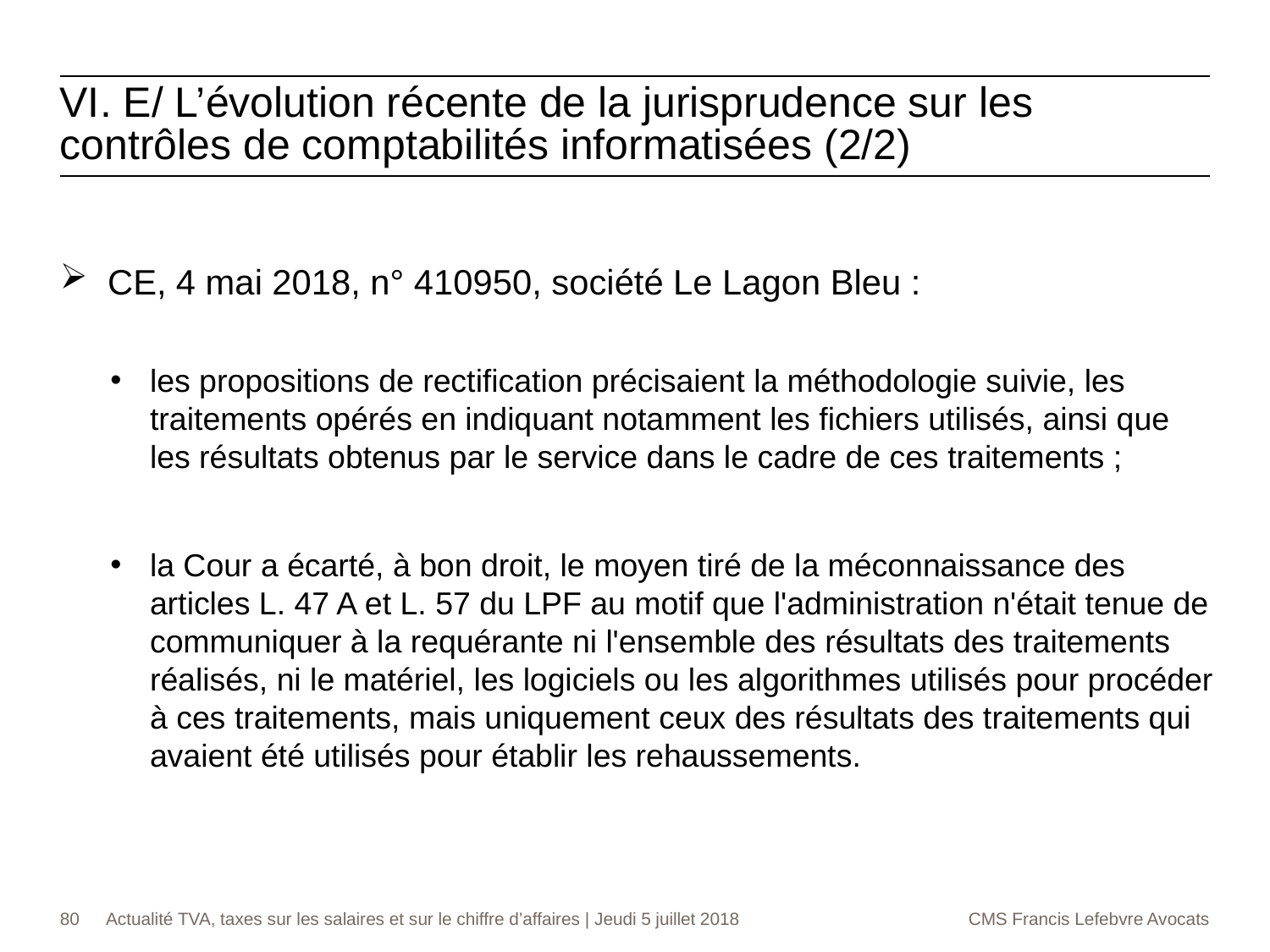

VI. E/ L’évolution récente de la jurisprudence sur les contrôles de comptabilités informatisées (2/2)

CE, 4 mai 2018, n° 410950, société Le Lagon Bleu :

les propositions de rectification précisaient la méthodologie suivie, les traitements opérés en indiquant notamment les fichiers utilisés, ainsi que les résultats obtenus par le service dans le cadre de ces traitements ;

la Cour a écarté, à bon droit, le moyen tiré de la méconnaissance des articles L. 47 A et L. 57 du LPF au motif que l'administration n'était tenue de communiquer à la requérante ni l'ensemble des résultats des traitements réalisés, ni le matériel, les logiciels ou les algorithmes utilisés pour procéder à ces traitements, mais uniquement ceux des résultats des traitements qui avaient été utilisés pour établir les rehaussements.

80